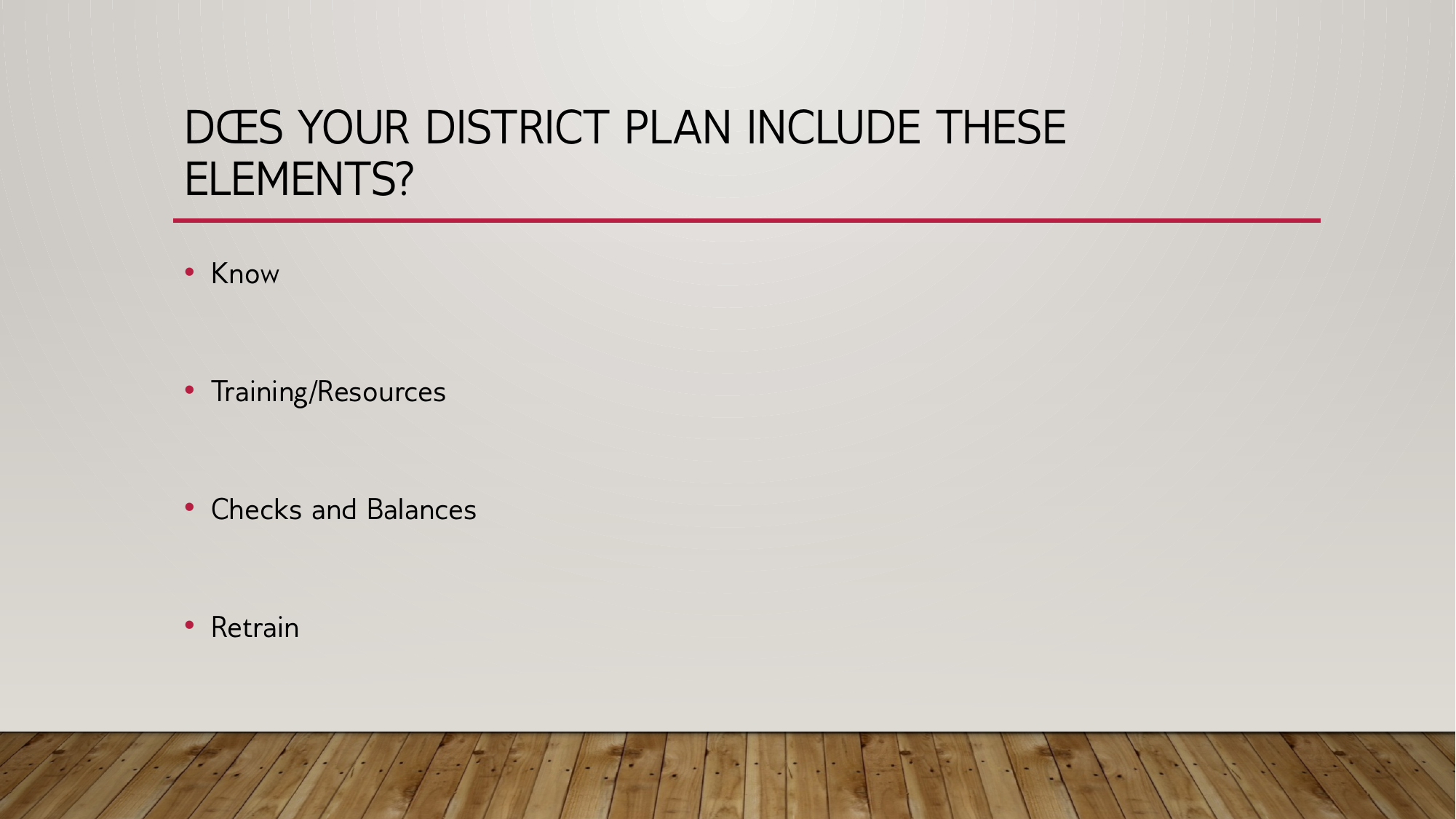

# Does your district plan include these elements?
Know

Training/Resources

Checks and Balances

Retrain